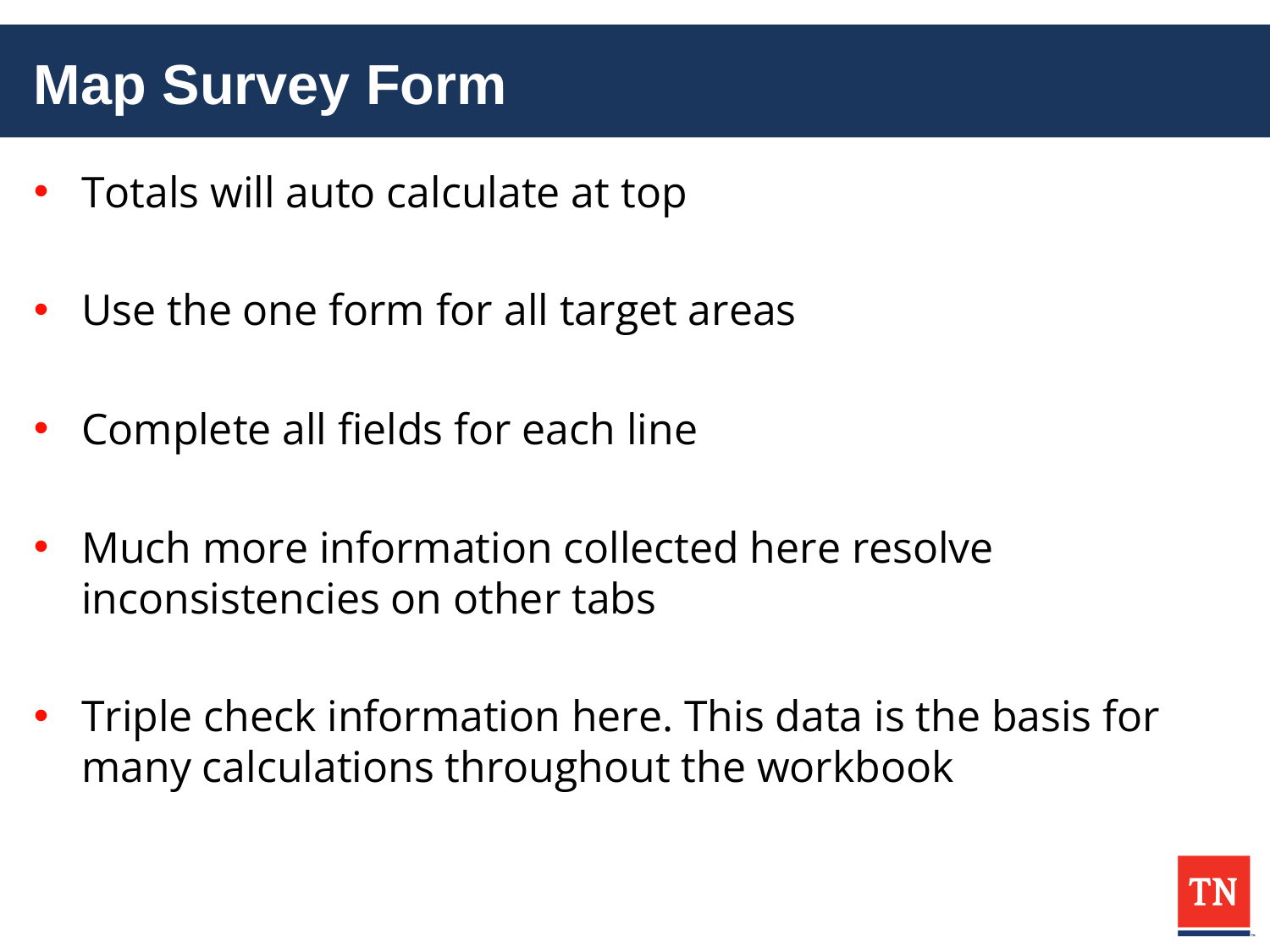

# Map Survey Form
Totals will auto calculate at top

Use the one form for all target areas

Complete all fields for each line

Much more information collected here resolve inconsistencies on other tabs

Triple check information here. This data is the basis for many calculations throughout the workbook